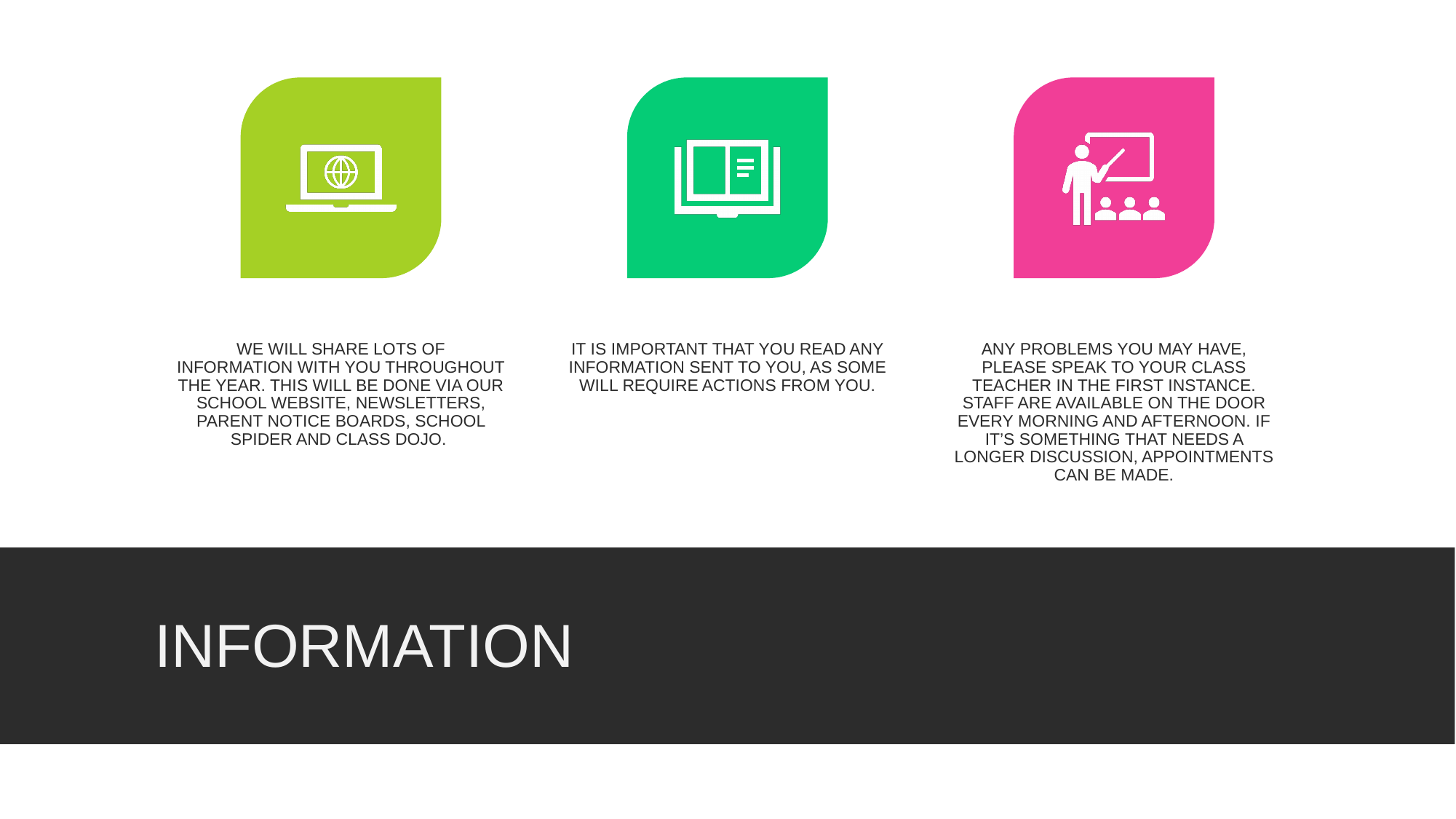

WE WILL SHARE LOTS OF INFORMATION WITH YOU THROUGHOUT THE YEAR. THIS WILL BE DONE VIA OUR SCHOOL WEBSITE, NEWSLETTERS, PARENT NOTICE BOARDS, SCHOOL SPIDER AND CLASS DOJO.

IT IS IMPORTANT THAT YOU READ ANY INFORMATION SENT TO YOU, AS SOME WILL REQUIRE ACTIONS FROM YOU.

ANY PROBLEMS YOU MAY HAVE, PLEASE SPEAK TO YOUR CLASS TEACHER IN THE FIRST INSTANCE. STAFF ARE AVAILABLE ON THE DOOR EVERY MORNING AND AFTERNOON. IF IT’S SOMETHING THAT NEEDS A LONGER DISCUSSION, APPOINTMENTS CAN BE MADE.

# INFORMATION